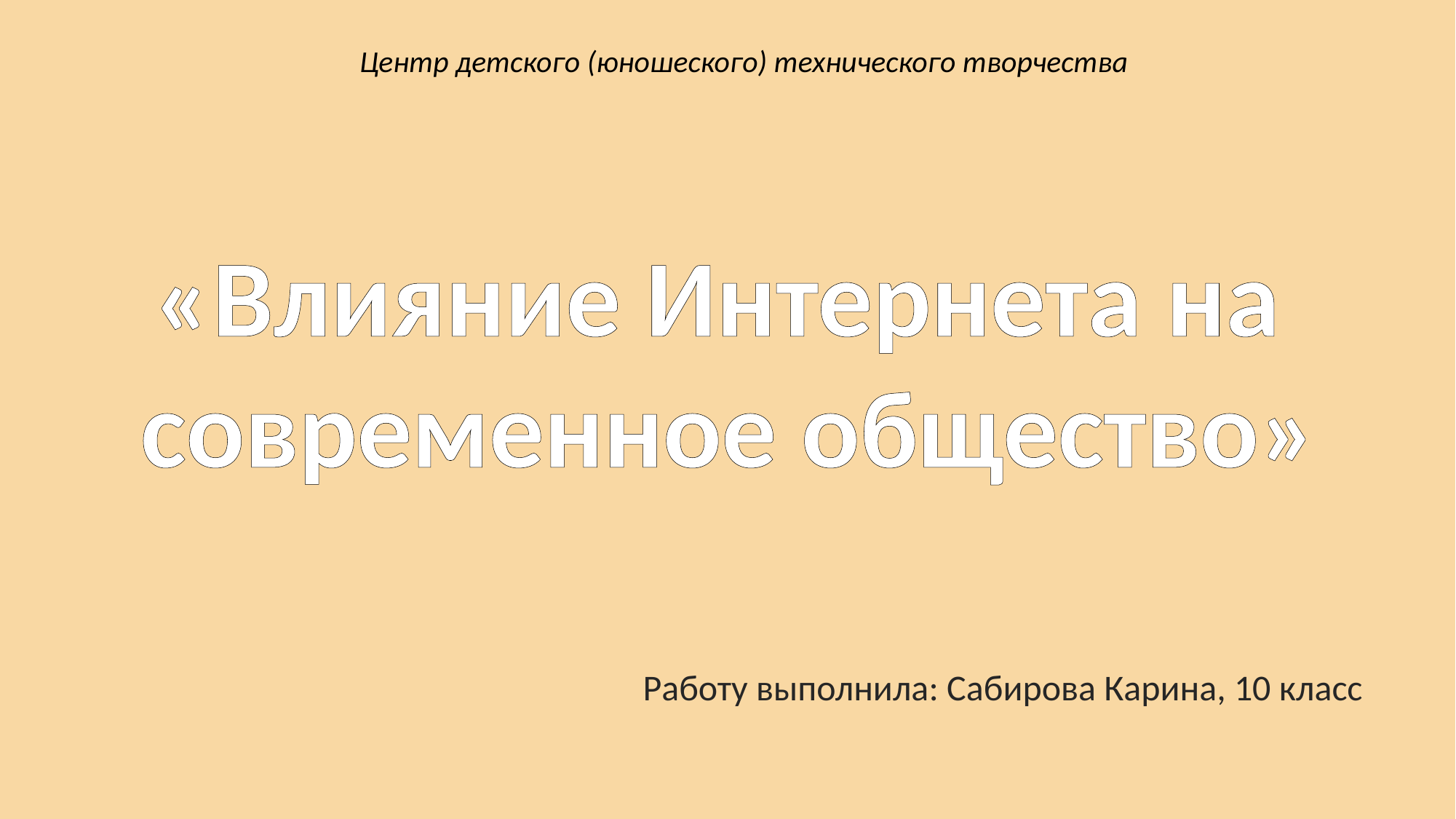

Центр детского (юношеского) технического творчества

«Влияние Интернета на
современное общество»
Работу выполнила: Сабирова Карина, 10 класс